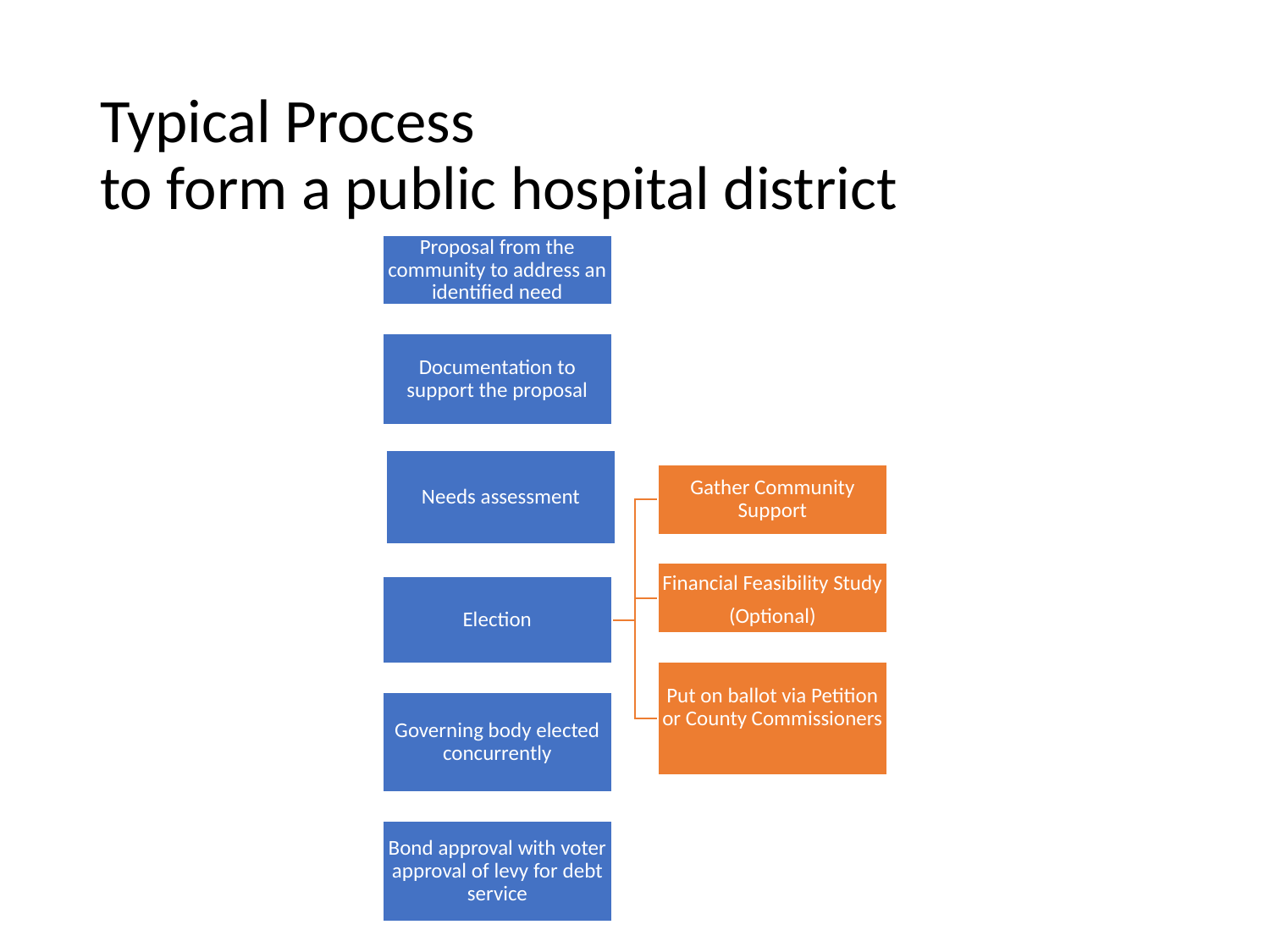

# Typical Process to form a public hospital district
Proposal from the community to address an identified need
Documentation to support the proposal
Needs assessment
Election
Gather Community Support
Financial Feasibility Study
(Optional)
Put on ballot via Petition or County Commissioners

Governing body elected concurrently
Bond approval with voter approval of levy for debt service
18